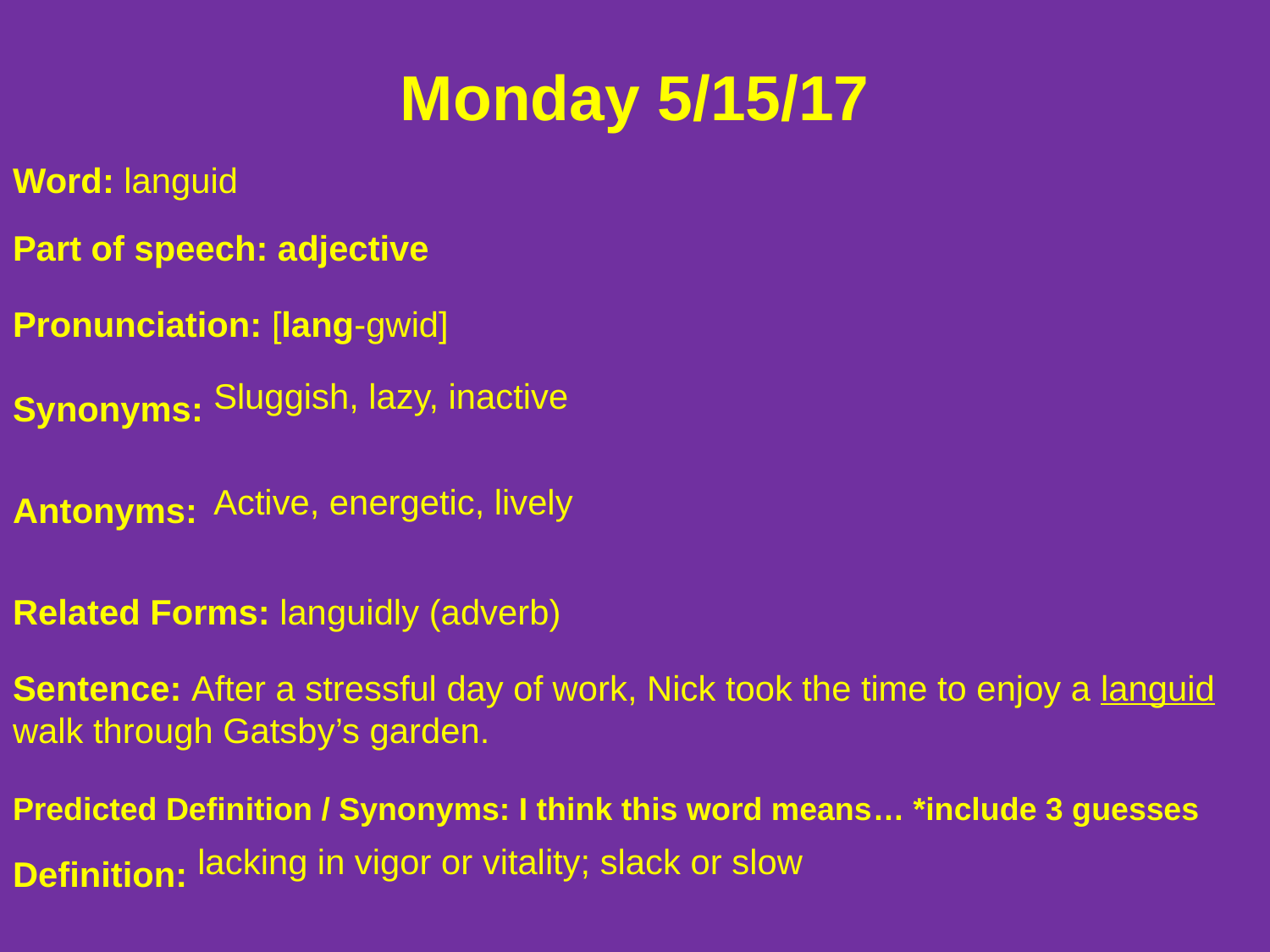

Monday 5/15/17

Word: languid

Part of speech: adjective

Pronunciation: [lang-gwid]

Synonyms:

Antonyms:

Related Forms: languidly (adverb)

Sentence: After a stressful day of work, Nick took the time to enjoy a languid walk through Gatsby’s garden.

Predicted Definition / Synonyms: I think this word means… *include 3 guesses

Definition:

Sluggish, lazy, inactive
Active, energetic, lively
lacking in vigor or vitality; slack or slow